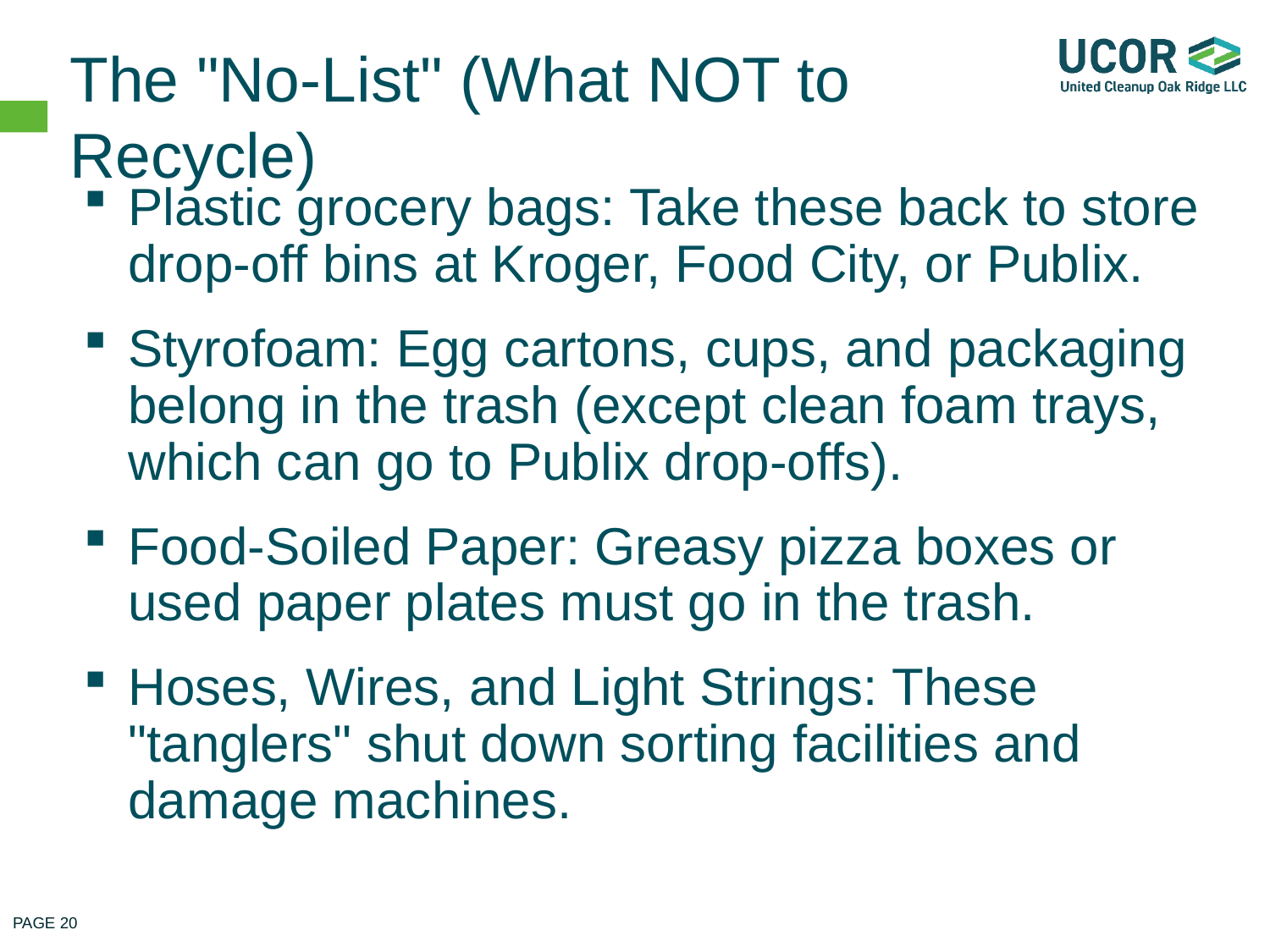

# The "No-List" (What NOT to Recycle)
Plastic grocery bags: Take these back to store drop-off bins at Kroger, Food City, or Publix.
Styrofoam: Egg cartons, cups, and packaging belong in the trash (except clean foam trays, which can go to Publix drop-offs).
Food-Soiled Paper: Greasy pizza boxes or used paper plates must go in the trash.
Hoses, Wires, and Light Strings: These "tanglers" shut down sorting facilities and damage machines.

PAGE 20